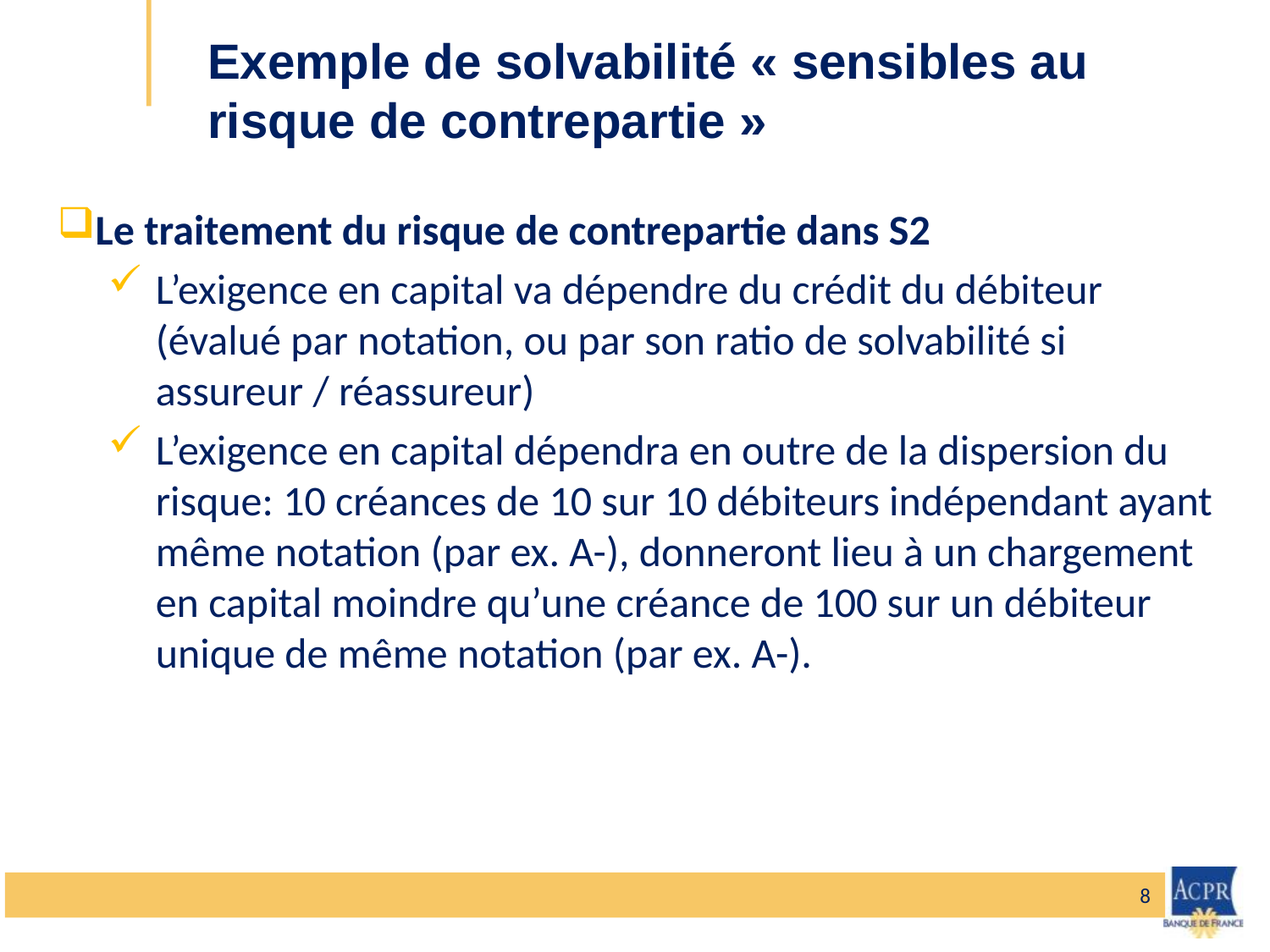

# Exemple de solvabilité « sensibles au risque de contrepartie »
Le traitement du risque de contrepartie dans S2
L’exigence en capital va dépendre du crédit du débiteur (évalué par notation, ou par son ratio de solvabilité si assureur / réassureur)
L’exigence en capital dépendra en outre de la dispersion du risque: 10 créances de 10 sur 10 débiteurs indépendant ayant même notation (par ex. A-), donneront lieu à un chargement en capital moindre qu’une créance de 100 sur un débiteur unique de même notation (par ex. A-).
8